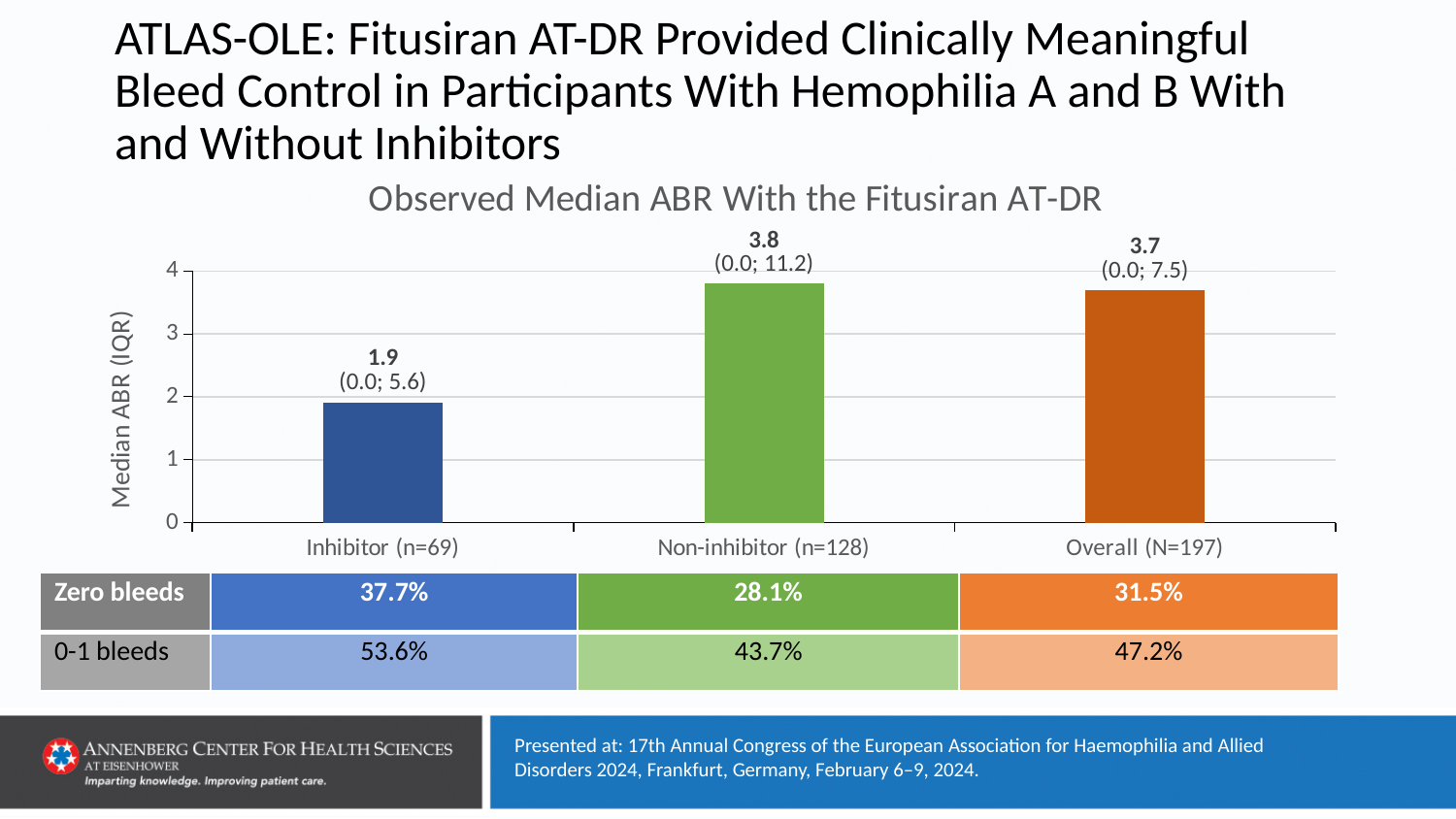

# ATLAS-OLE: Fitusiran AT-DR Provided Clinically Meaningful Bleed Control in Participants With Hemophilia A and B With and Without Inhibitors

### Chart: Observed Median ABR With the Fitusiran AT-DR

| Category | Series 1 |
|---|---|
| Inhibitor (n=69) | 1.9 |
| Non-inhibitor (n=128) | 3.8 |
| Overall (N=197) | 3.7 |
| Zero bleeds | 37.7% | 28.1% | 31.5% |
| --- | --- | --- | --- |
| 0-1 bleeds | 53.6% | 43.7% | 47.2% |
Presented at: 17th Annual Congress of the European Association for Haemophilia and Allied Disorders 2024, Frankfurt, Germany, February 6–9, 2024.